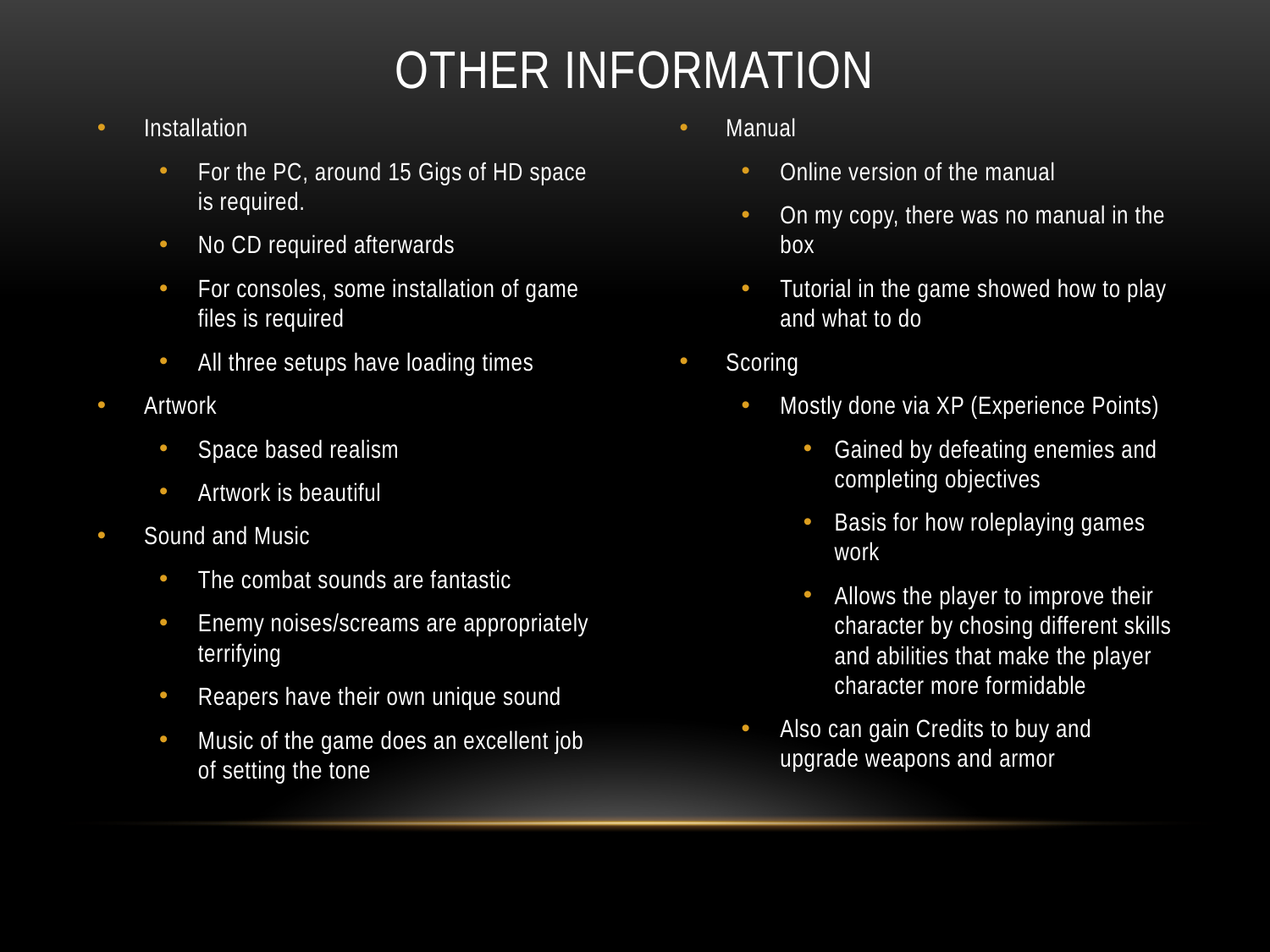

# Other information
Installation
For the PC, around 15 Gigs of HD space is required.
No CD required afterwards
For consoles, some installation of game files is required
All three setups have loading times
Artwork
Space based realism
Artwork is beautiful
Sound and Music
The combat sounds are fantastic
Enemy noises/screams are appropriately terrifying
Reapers have their own unique sound
Music of the game does an excellent job of setting the tone
Manual
Online version of the manual
On my copy, there was no manual in the box
Tutorial in the game showed how to play and what to do
Scoring
Mostly done via XP (Experience Points)
Gained by defeating enemies and completing objectives
Basis for how roleplaying games work
Allows the player to improve their character by chosing different skills and abilities that make the player character more formidable
Also can gain Credits to buy and upgrade weapons and armor